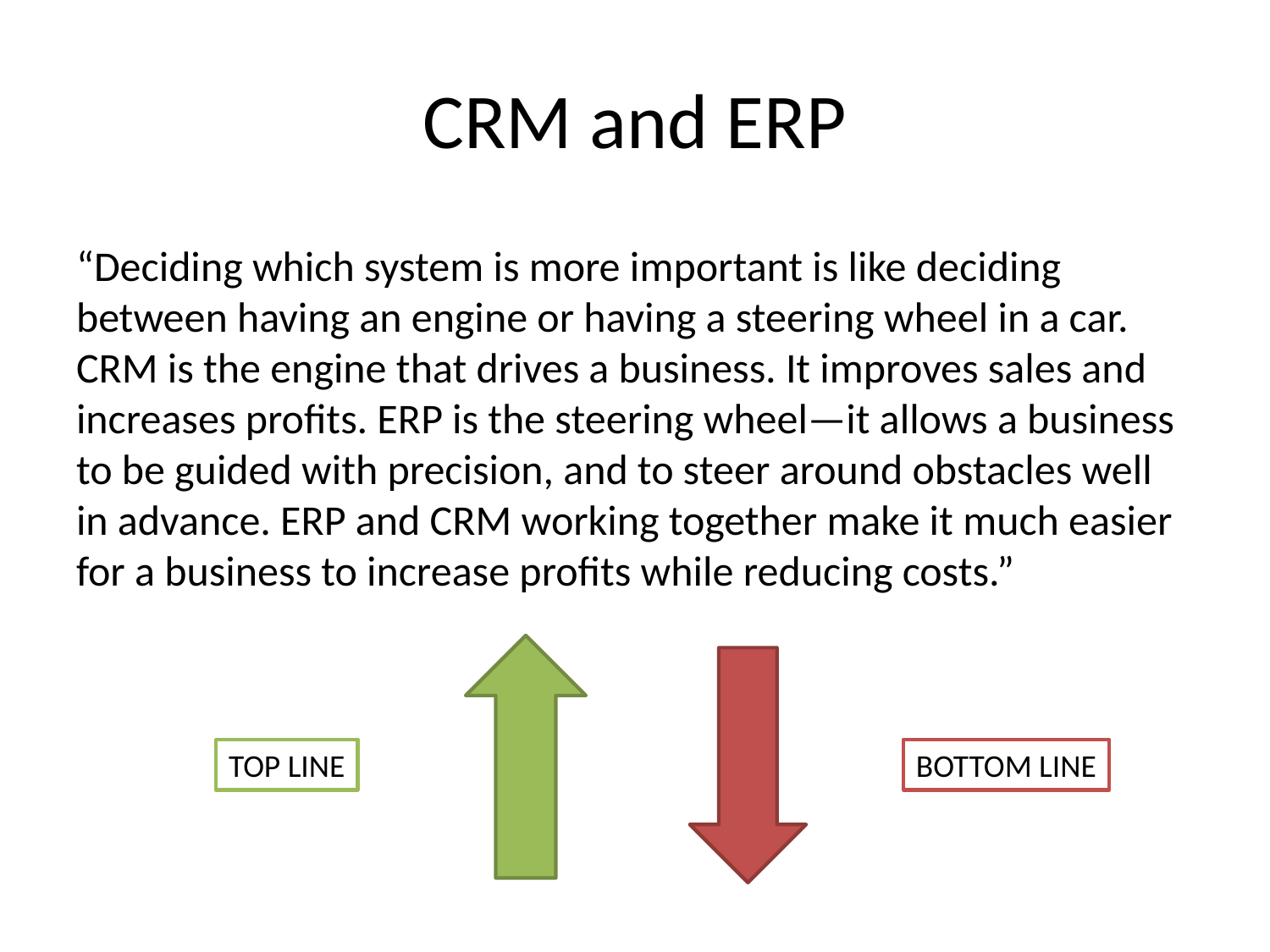

# CRM and ERP
“Deciding which system is more important is like deciding between having an engine or having a steering wheel in a car. CRM is the engine that drives a business. It improves sales and increases profits. ERP is the steering wheel—it allows a business to be guided with precision, and to steer around obstacles well in advance. ERP and CRM working together make it much easier for a business to increase profits while reducing costs.”

TOP LINE
BOTTOM LINE